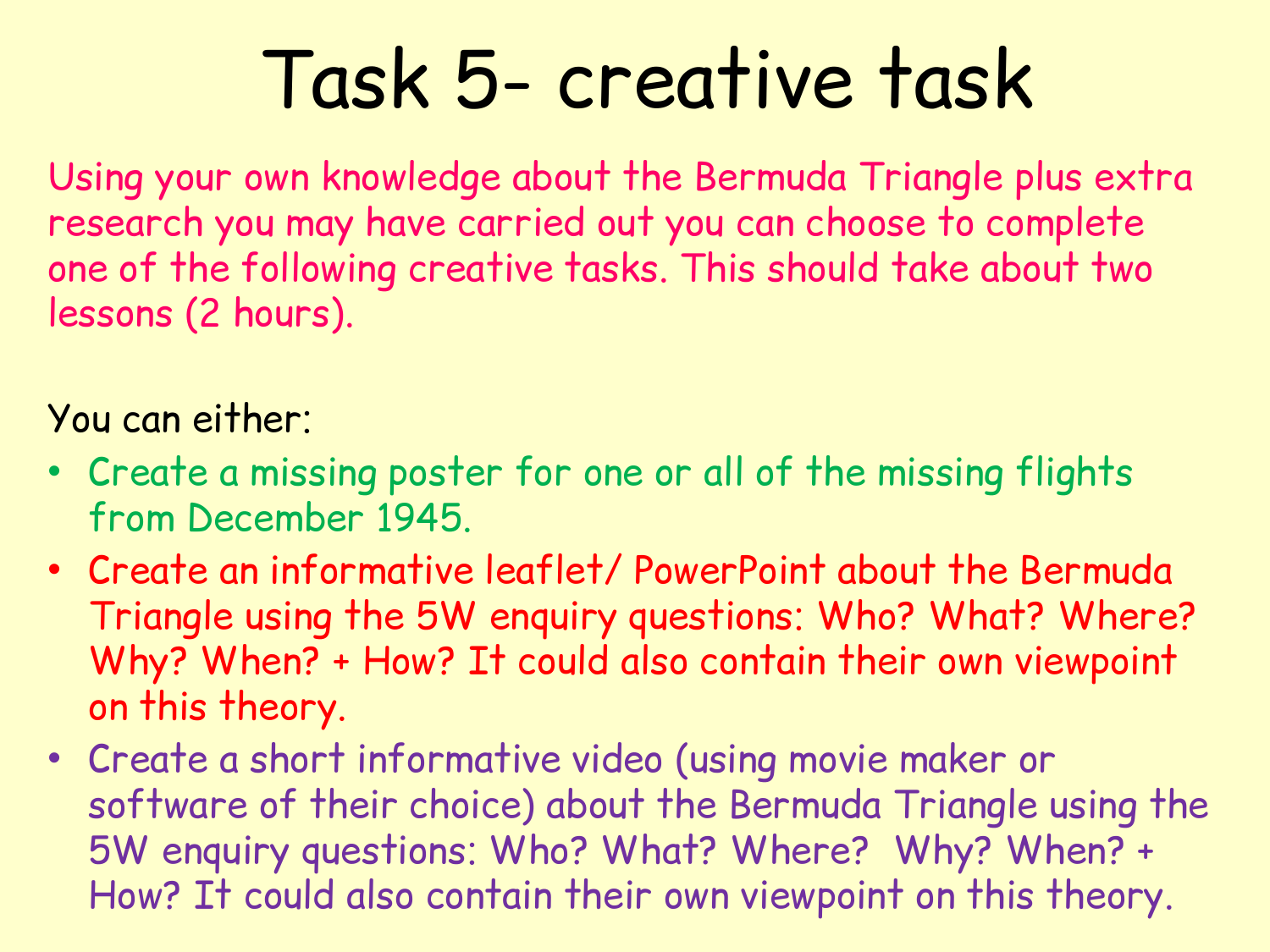

# Task 5- creative task
Using your own knowledge about the Bermuda Triangle plus extra research you may have carried out you can choose to complete one of the following creative tasks. This should take about two lessons (2 hours).

You can either:
Create a missing poster for one or all of the missing flights from December 1945.
Create an informative leaflet/ PowerPoint about the Bermuda Triangle using the 5W enquiry questions: Who? What? Where?  Why? When? + How? It could also contain their own viewpoint on this theory.
Create a short informative video (using movie maker or software of their choice) about the Bermuda Triangle using the 5W enquiry questions: Who? What? Where?  Why? When? + How? It could also contain their own viewpoint on this theory.